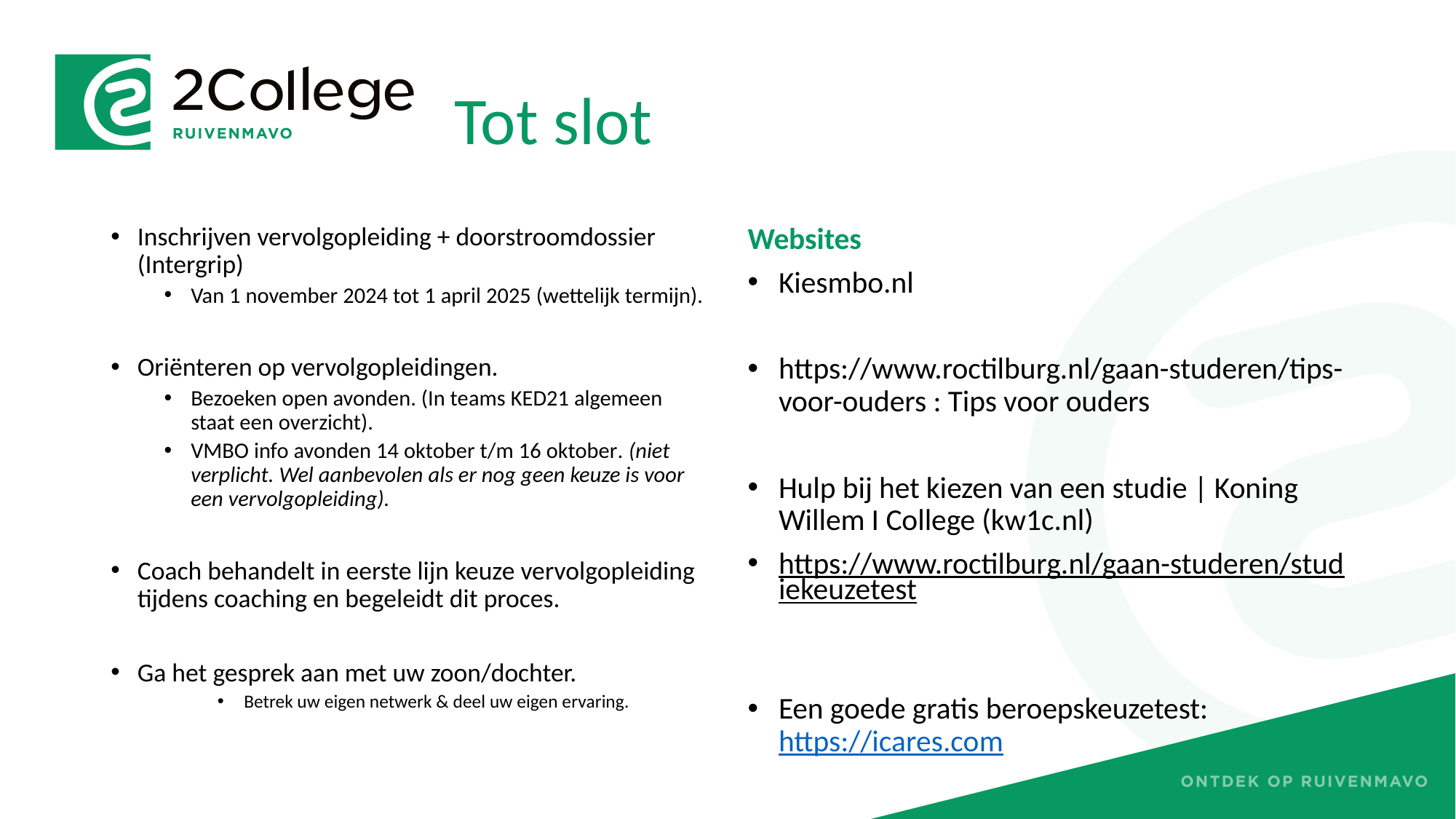

# Tot slot
Inschrijven vervolgopleiding + doorstroomdossier (Intergrip)
Van 1 november 2024 tot 1 april 2025 (wettelijk termijn).

Oriënteren op vervolgopleidingen.
Bezoeken open avonden. (In teams KED21 algemeen staat een overzicht).
VMBO info avonden 14 oktober t/m 16 oktober. (niet verplicht. Wel aanbevolen als er nog geen keuze is voor een vervolgopleiding).

Coach behandelt in eerste lijn keuze vervolgopleiding tijdens coaching en begeleidt dit proces.

Ga het gesprek aan met uw zoon/dochter.
Betrek uw eigen netwerk & deel uw eigen ervaring.
Websites
Kiesmbo.nl

https://www.roctilburg.nl/gaan-studeren/tips-voor-ouders : Tips voor ouders

Hulp bij het kiezen van een studie | Koning Willem I College (kw1c.nl)
https://www.roctilburg.nl/gaan-studeren/studiekeuzetest

Een goede gratis beroepskeuzetest: https://icares.com